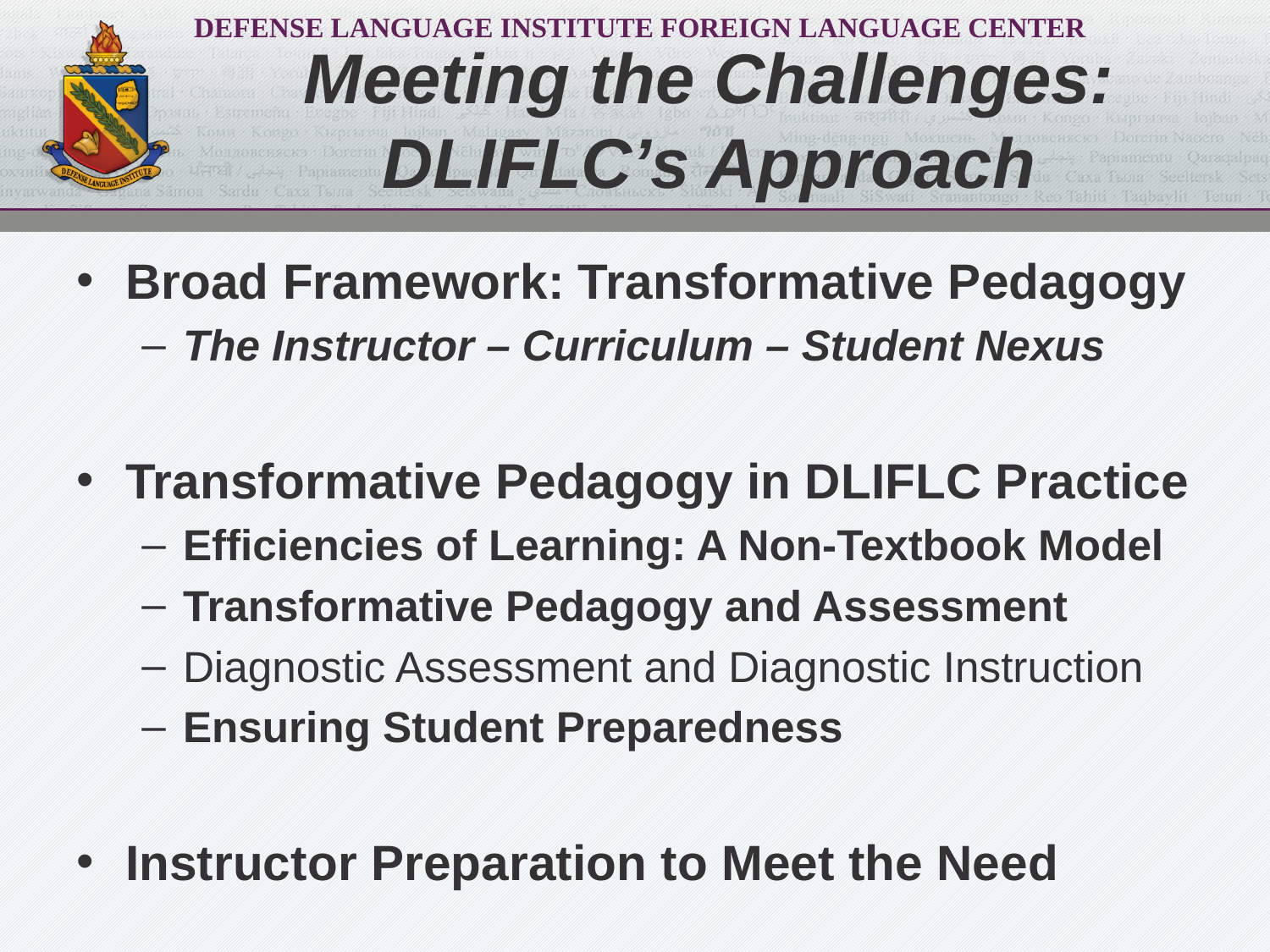

# Meeting the Challenges: DLIFLC’s Approach
Broad Framework: Transformative Pedagogy
The Instructor – Curriculum – Student Nexus

Transformative Pedagogy in DLIFLC Practice
Efficiencies of Learning: A Non-Textbook Model
Transformative Pedagogy and Assessment
Diagnostic Assessment and Diagnostic Instruction
Ensuring Student Preparedness

Instructor Preparation to Meet the Need